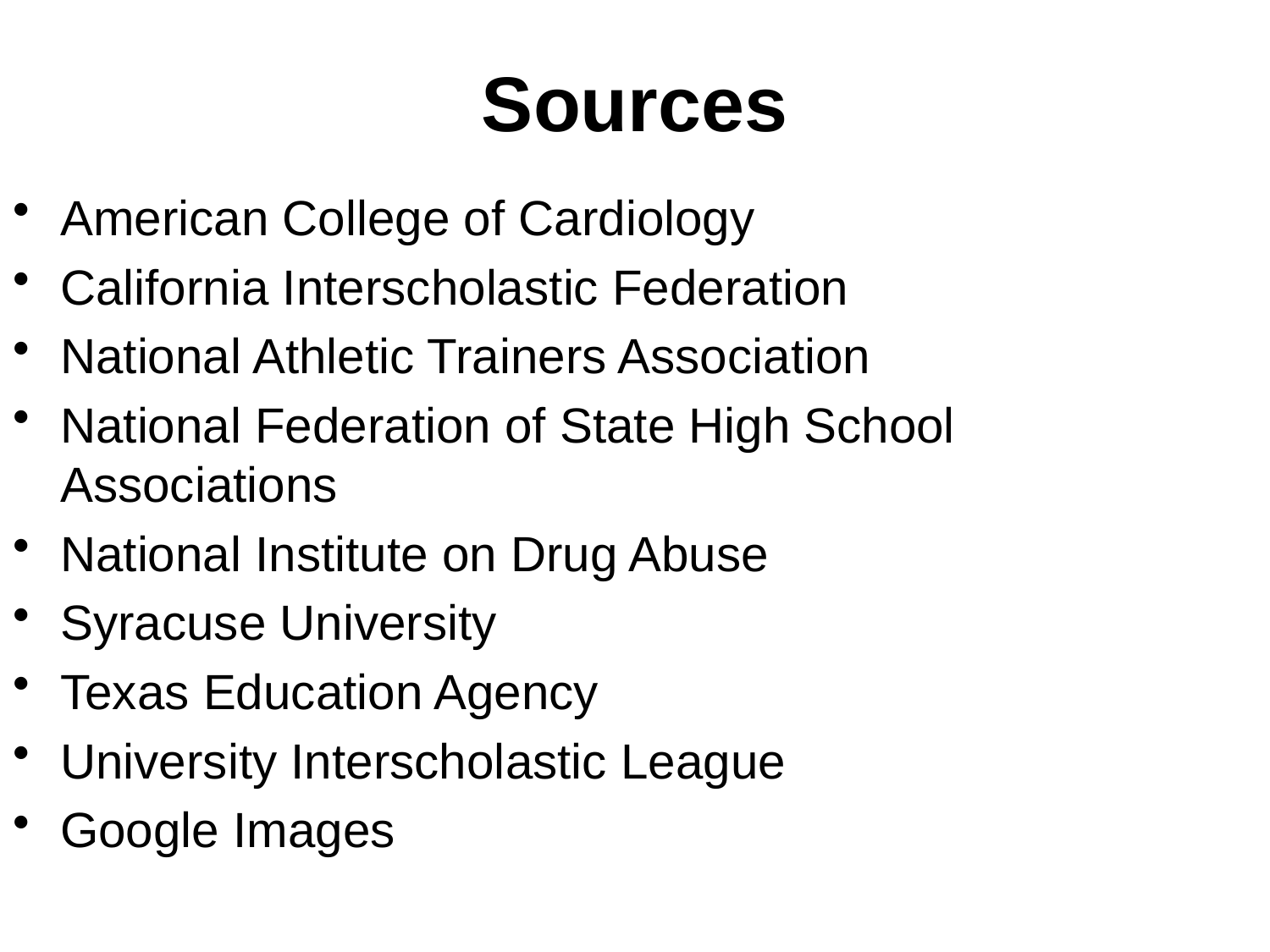

# Sources
American College of Cardiology
California Interscholastic Federation
National Athletic Trainers Association
National Federation of State High School 		Associations
National Institute on Drug Abuse
Syracuse University
Texas Education Agency
University Interscholastic League
Google Images